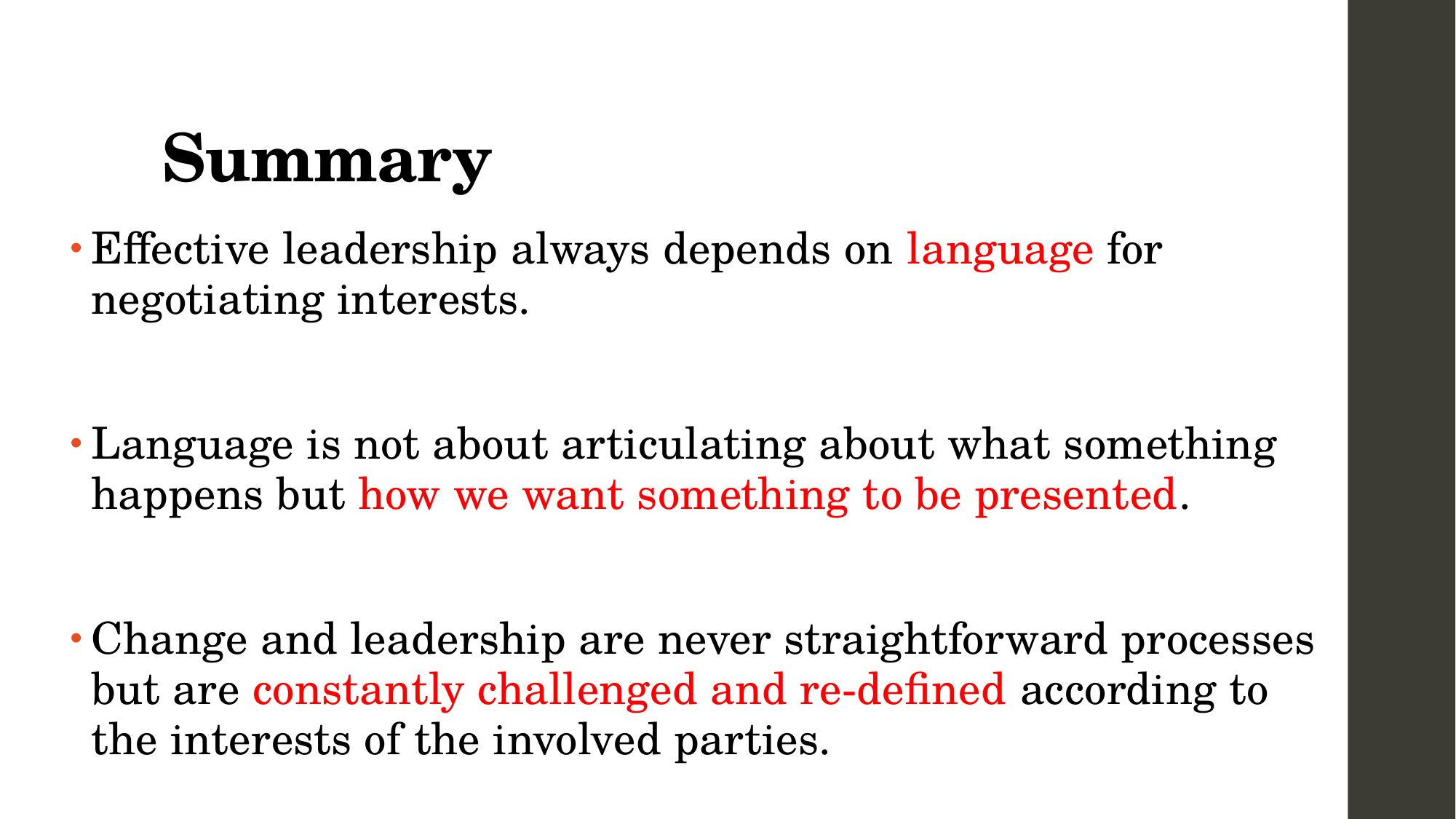

# Summary
Effective leadership always depends on language for negotiating interests.

Language is not about articulating about what something happens but how we want something to be presented.

Change and leadership are never straightforward processes but are constantly challenged and re-defined according to the interests of the involved parties.